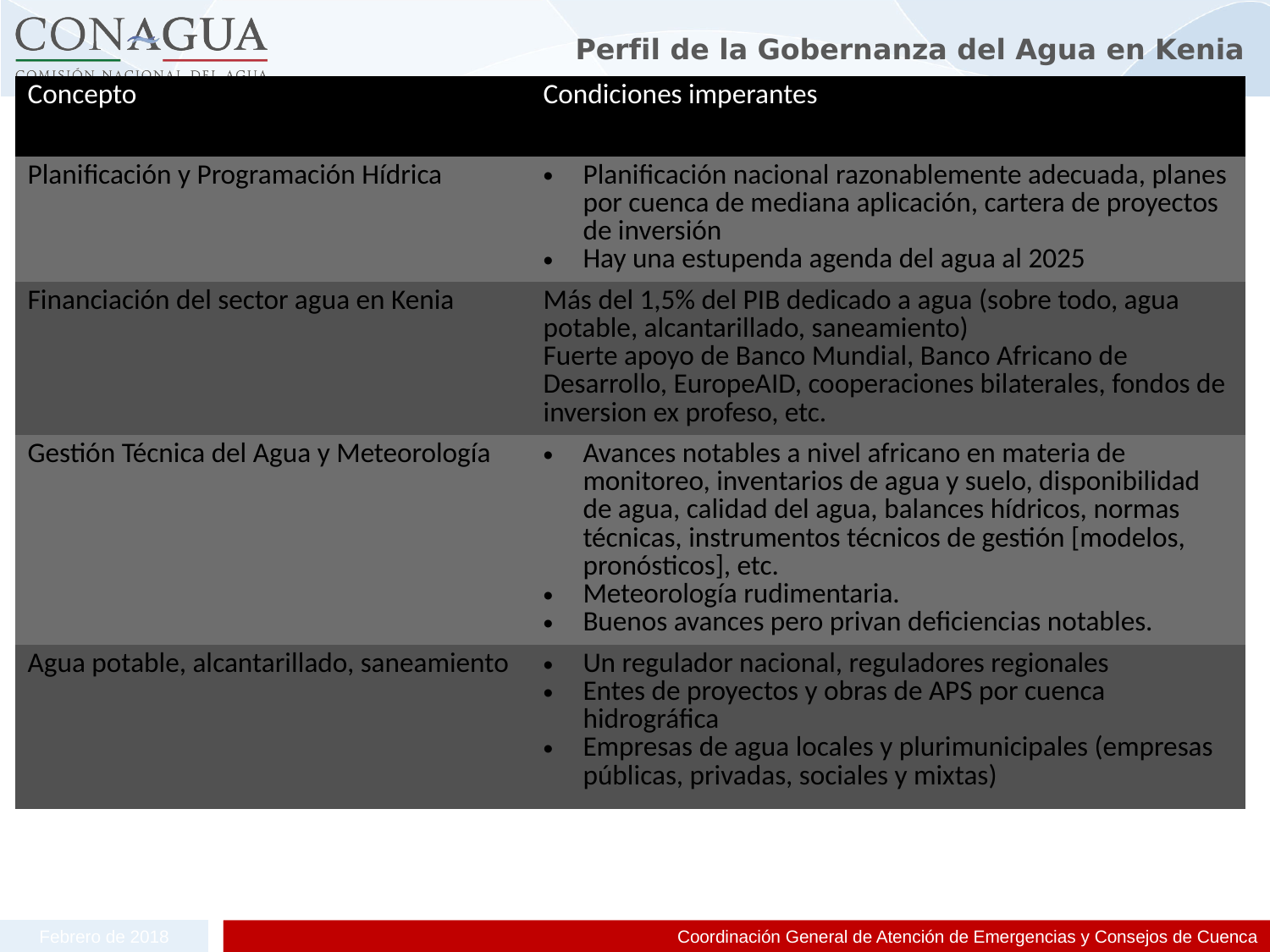

# Perfil de la Gobernanza del Agua en Kenia
| Concepto | Condiciones imperantes |
| --- | --- |
| Planificación y Programación Hídrica | Planificación nacional razonablemente adecuada, planes por cuenca de mediana aplicación, cartera de proyectos de inversión Hay una estupenda agenda del agua al 2025 |
| Financiación del sector agua en Kenia | Más del 1,5% del PIB dedicado a agua (sobre todo, agua potable, alcantarillado, saneamiento) Fuerte apoyo de Banco Mundial, Banco Africano de Desarrollo, EuropeAID, cooperaciones bilaterales, fondos de inversion ex profeso, etc. |
| Gestión Técnica del Agua y Meteorología | Avances notables a nivel africano en materia de monitoreo, inventarios de agua y suelo, disponibilidad de agua, calidad del agua, balances hídricos, normas técnicas, instrumentos técnicos de gestión [modelos, pronósticos], etc. Meteorología rudimentaria. Buenos avances pero privan deficiencias notables. |
| Agua potable, alcantarillado, saneamiento | Un regulador nacional, reguladores regionales Entes de proyectos y obras de APS por cuenca hidrográfica Empresas de agua locales y plurimunicipales (empresas públicas, privadas, sociales y mixtas) |